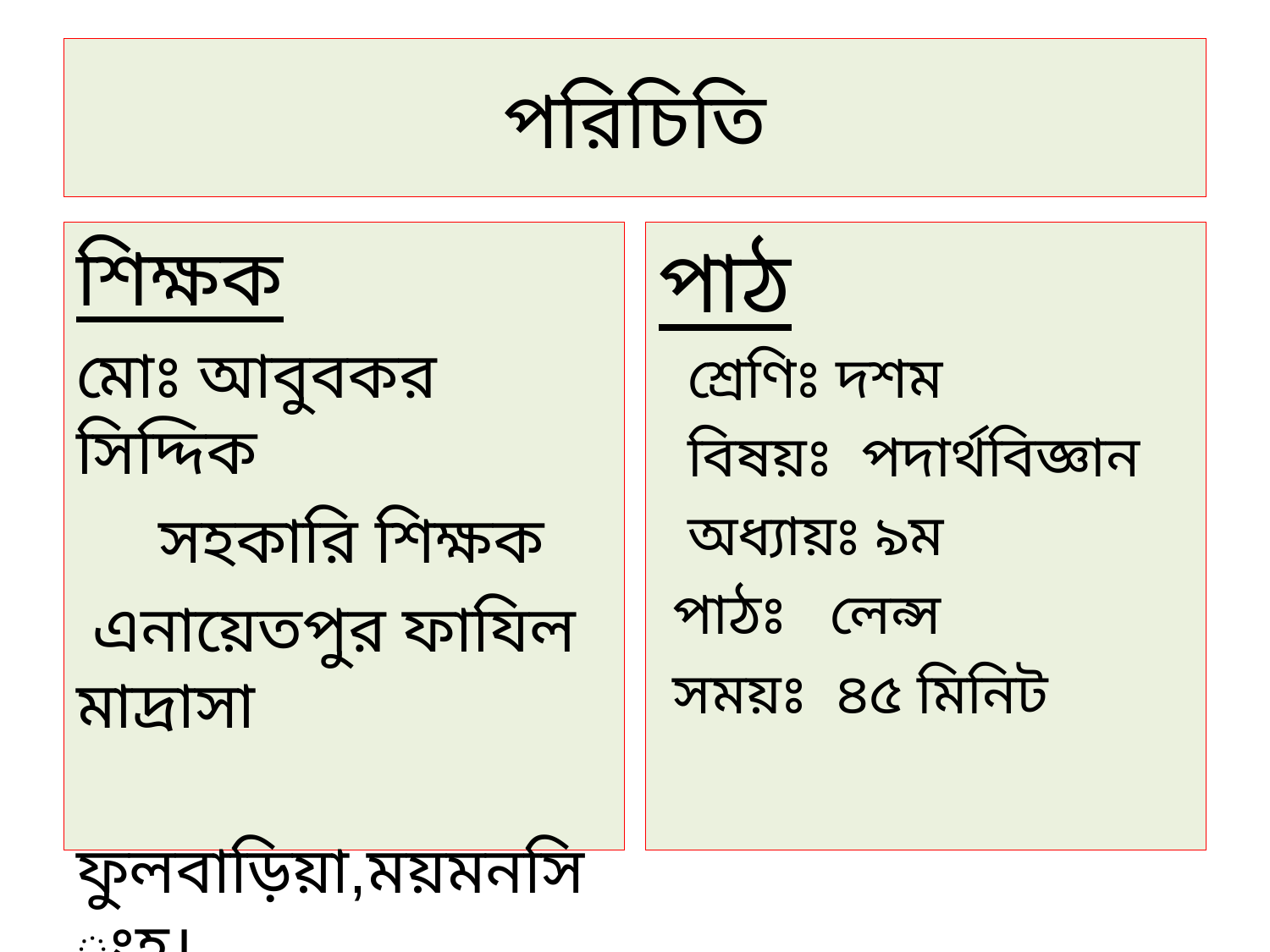

# পরিচিতি
শিক্ষক
মোঃ আবুবকর সিদ্দিক
     সহকারি শিক্ষক
 এনায়েতপুর ফাযিল মাদ্রাসা
    ফুলবাড়িয়া,ময়মনসিংহ।
পাঠ
  শ্রেণিঃ দশম
  বিষয়ঃ  পদার্থবিজ্ঞান
  অধ্যায়ঃ ৯ম
 পাঠঃ   লেন্স
 সময়ঃ  ৪৫ মিনিট